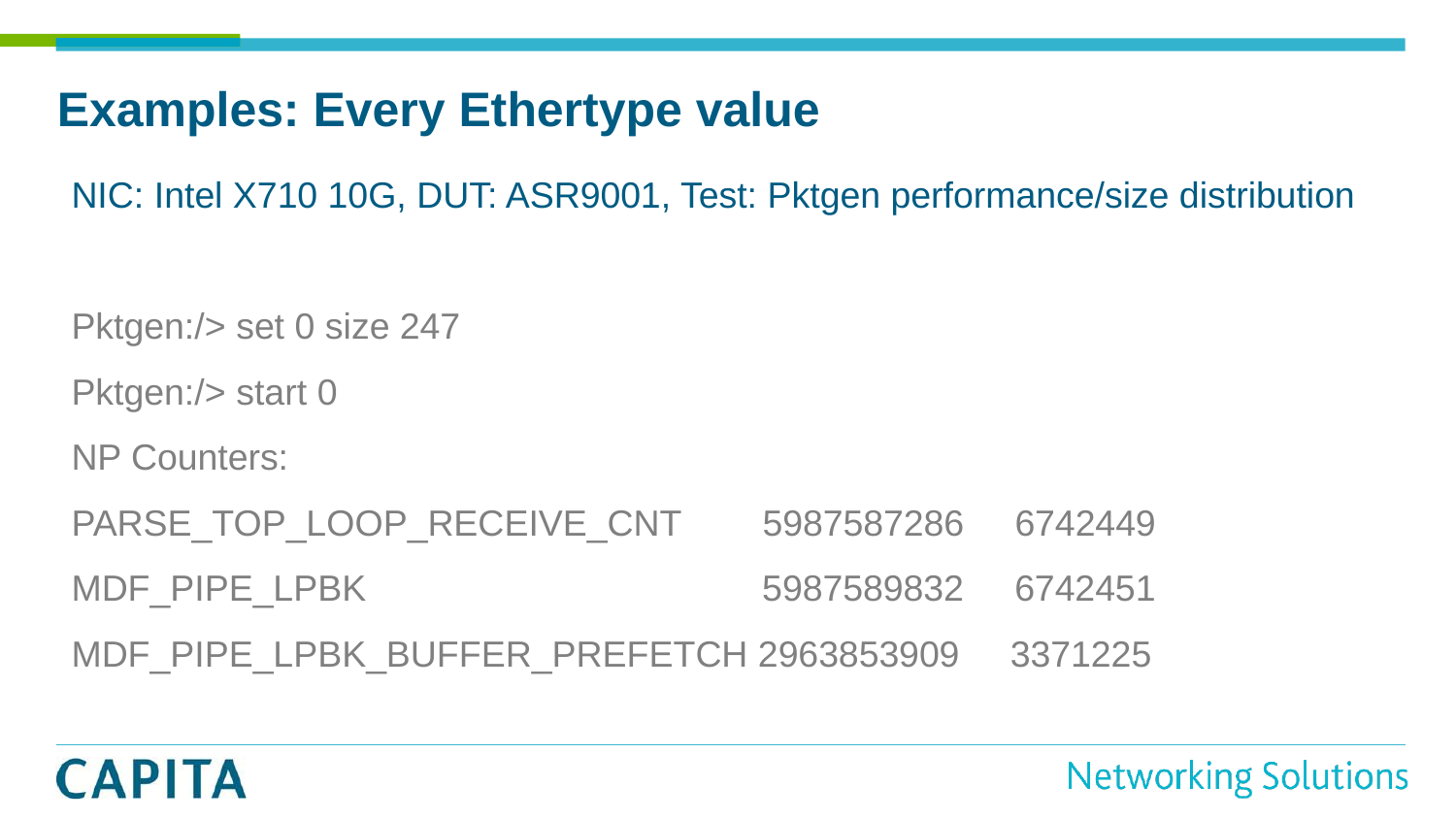

# Examples: Every Ethertype value
NIC: Intel X710 10G, DUT: ASR9001, Test: Pktgen performance/size distribution

Pktgen:/> set 0 size 247
Pktgen:/> start 0
NP Counters:
PARSE_TOP_LOOP_RECEIVE_CNT        5987587286     6742449
MDF_PIPE_LPBK                                       5987589832     6742451
MDF_PIPE_LPBK_BUFFER_PREFETCH 2963853909     3371225